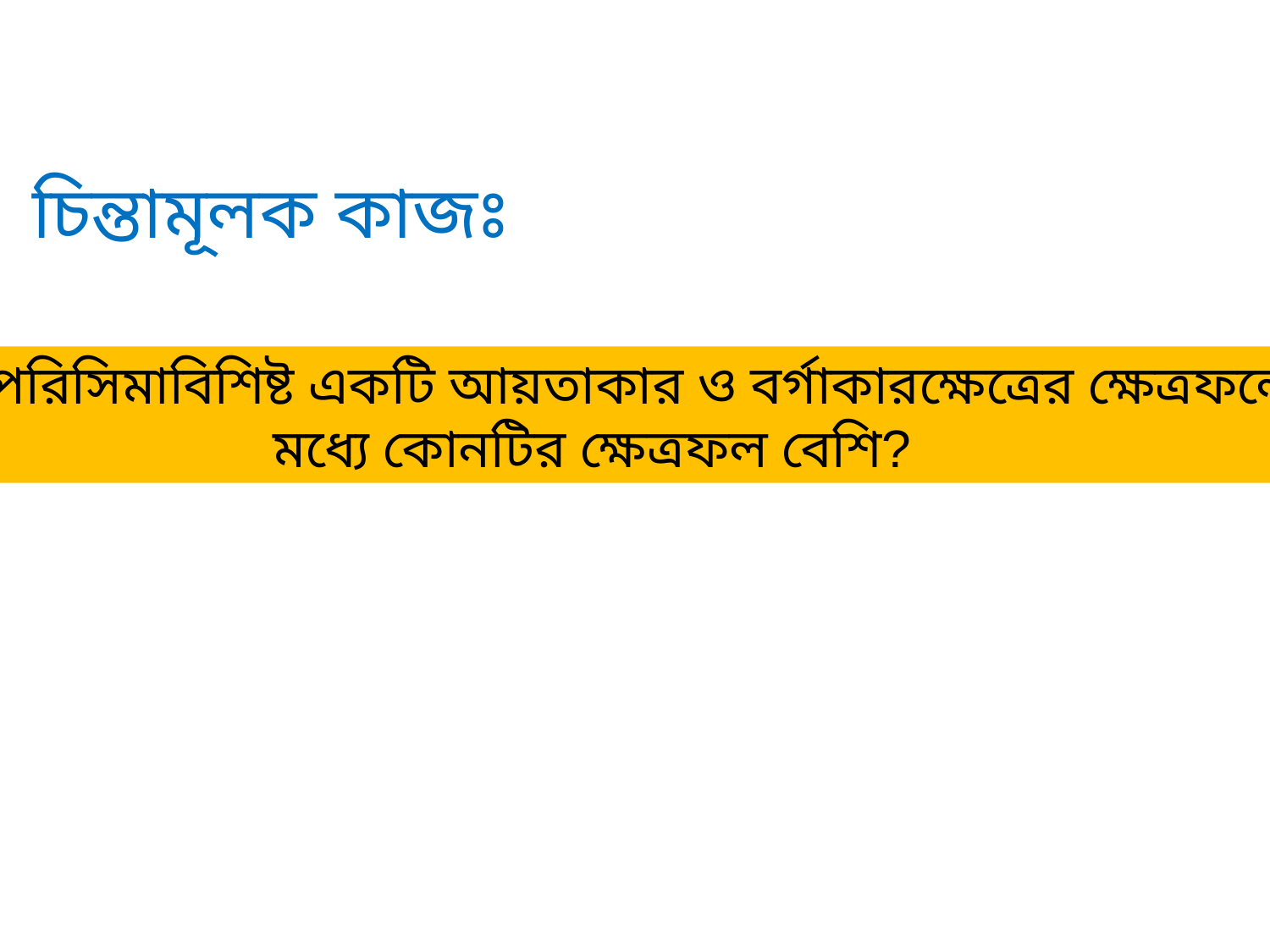

চিন্তামূলক কাজঃ
সমান পরিসিমাবিশিষ্ট একটি আয়তাকার ও বর্গাকারক্ষেত্রের ক্ষেত্রফলের
মধ্যে কোনটির ক্ষেত্রফল বেশি?